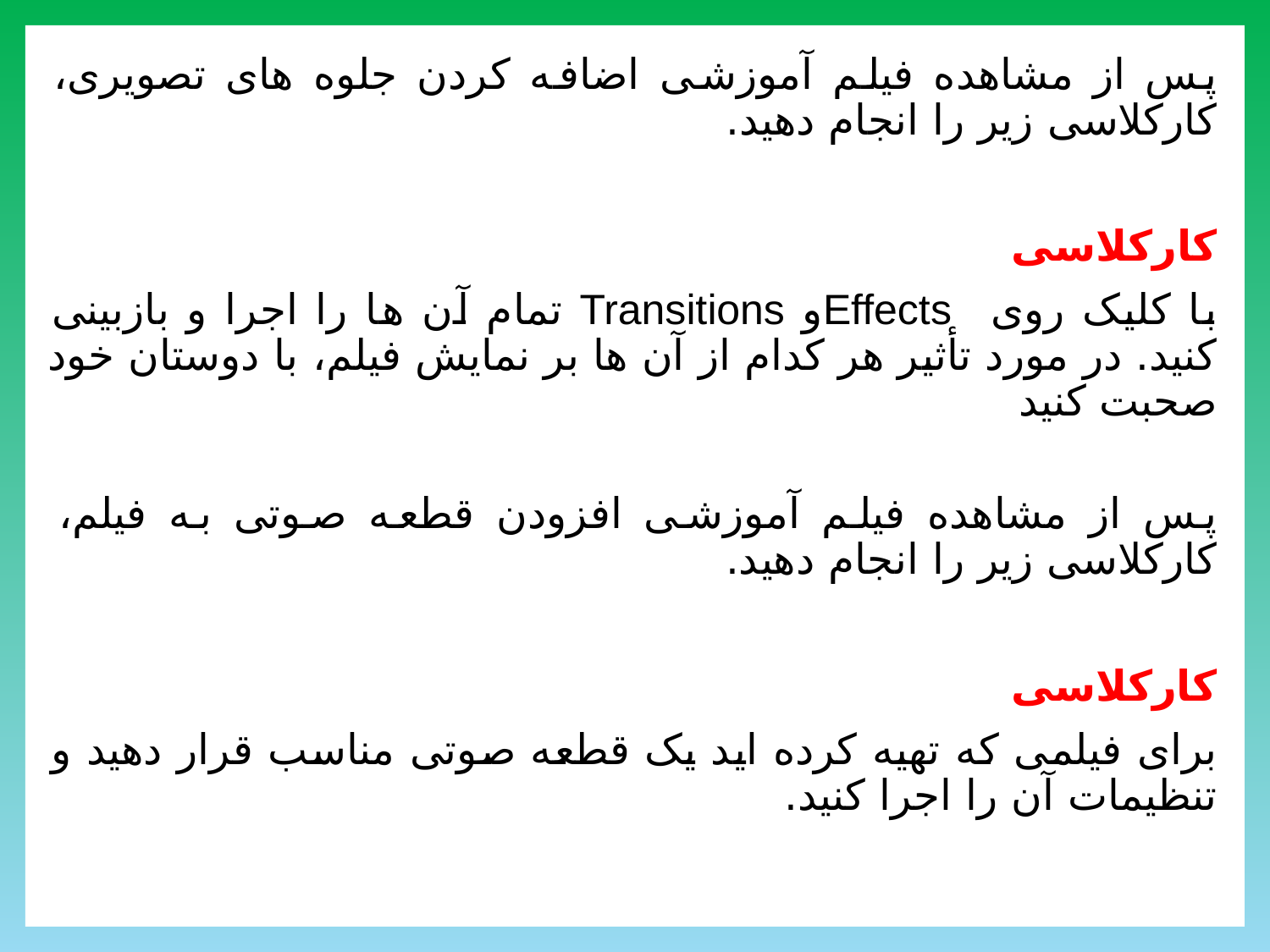

پس از مشاهده فیلم آموزشی اضافه کردن جلوه های تصویری، کارکلاسی زیر را انجام دهید.

کارکلاسی
با کلیک روی  Effectsو Transitions تمام آن ها را اجرا و بازبینی کنید. در مورد تأثیر هر کدام از آن ها بر نمایش فیلم، با دوستان خود صحبت کنید
پس از مشاهده فیلم آموزشی افزودن قطعه صوتی به فیلم، کارکلاسی زیر را انجام دهید.

کارکلاسی
برای فیلمی که تهیه کرده اید یک قطعه صوتی مناسب قرار دهید و تنظیمات آن را اجرا کنید.